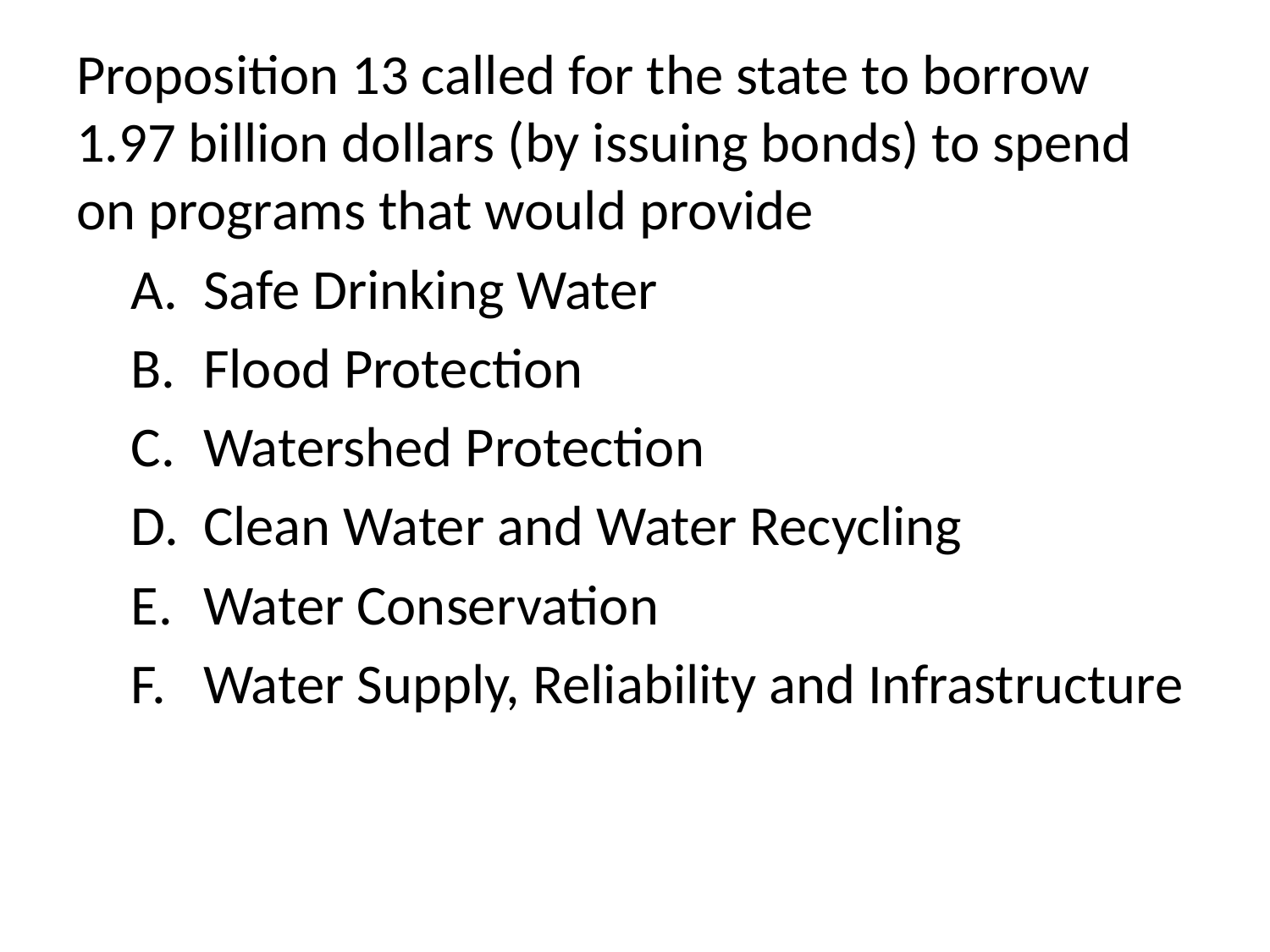

Proposition 13 called for the state to borrow 1.97 billion dollars (by issuing bonds) to spend on programs that would provide
Safe Drinking Water
Flood Protection
Watershed Protection
Clean Water and Water Recycling
Water Conservation
Water Supply, Reliability and Infrastructure